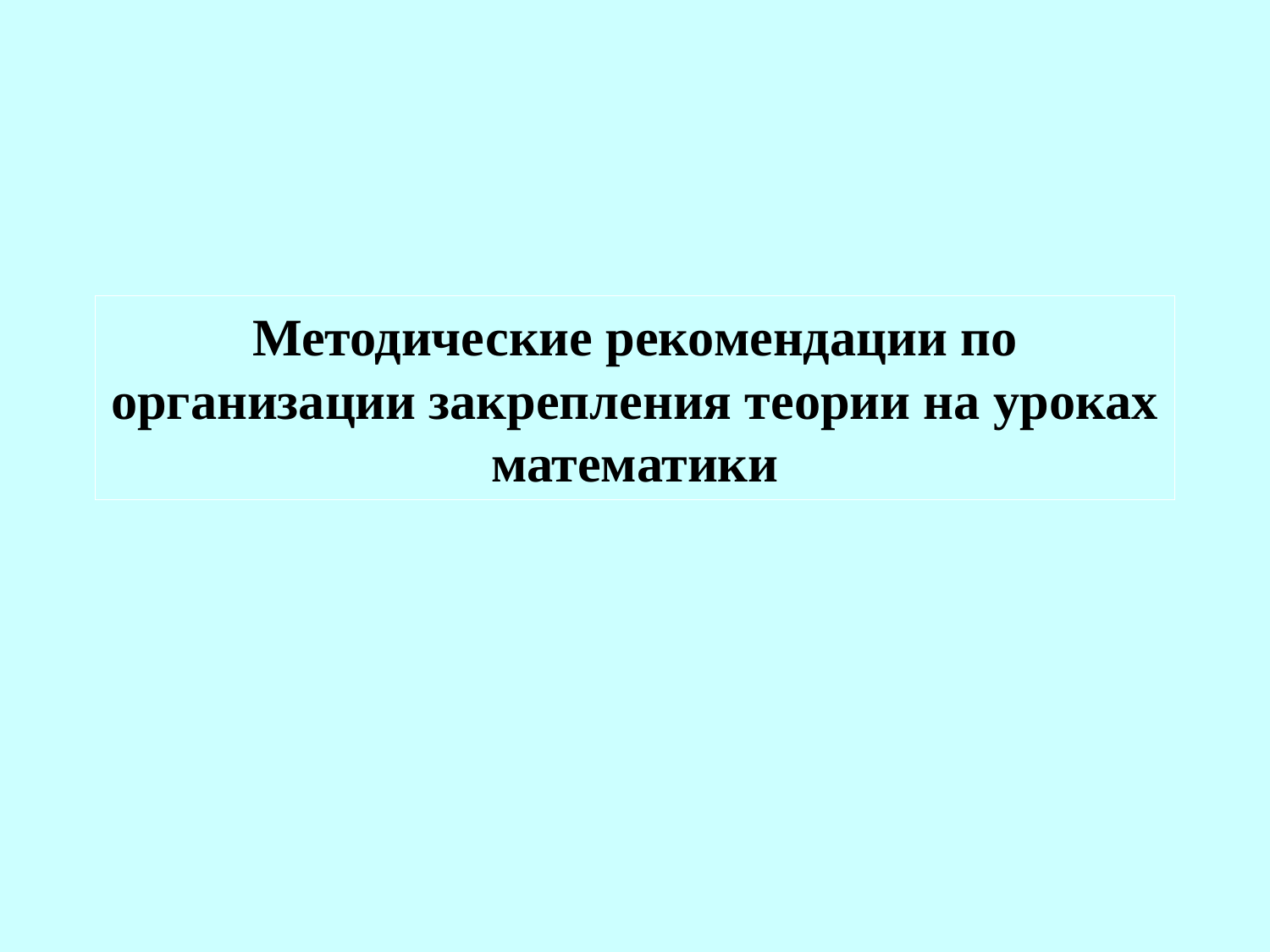

# Методические рекомендации по организации закрепления теории на уроках математики